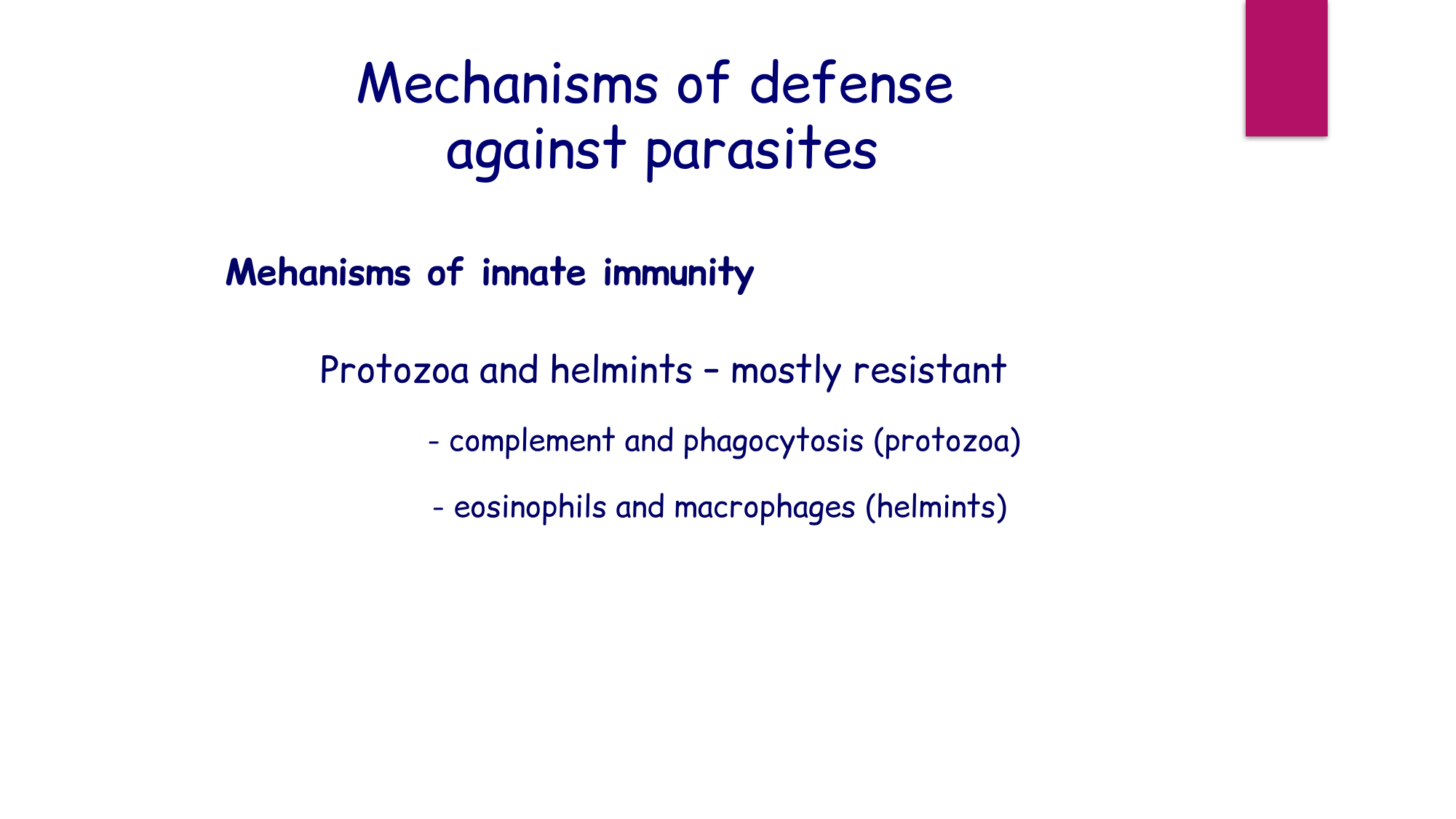

Mechanisms of defense
against parasites
Mehanisms of innate immunity
Protozoa and helmints – mostly resistant
- complement and phagocytosis (protozoa)
- eosinophils and macrophages (helmints)